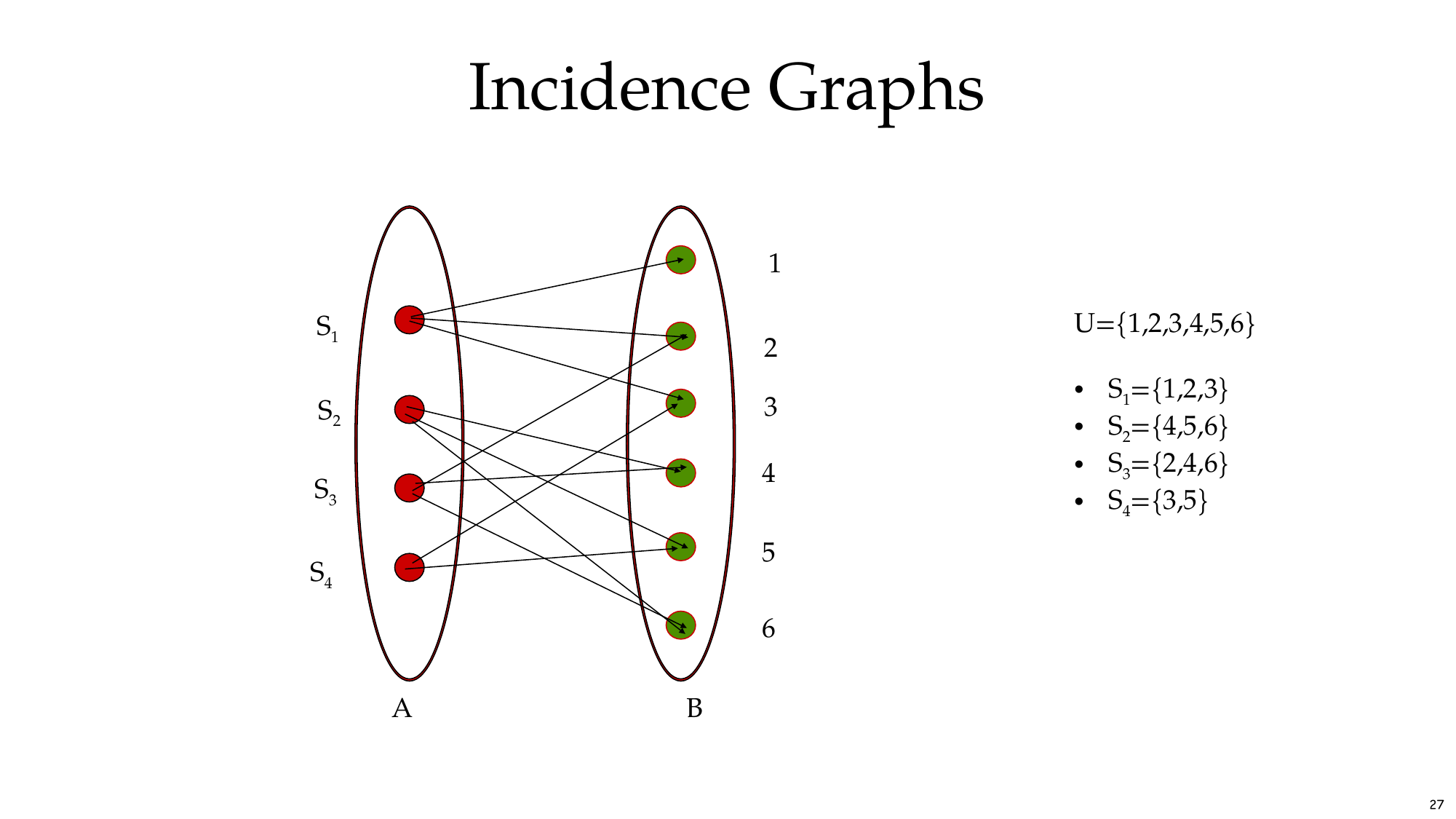

# Incidence Graphs

1

S1

2

3
S2

4

S3

5

S4

6

U={1,2,3,4,5,6}

S1={1,2,3}
S2={4,5,6}
S3={2,4,6}
S4={3,5}

A
B
27